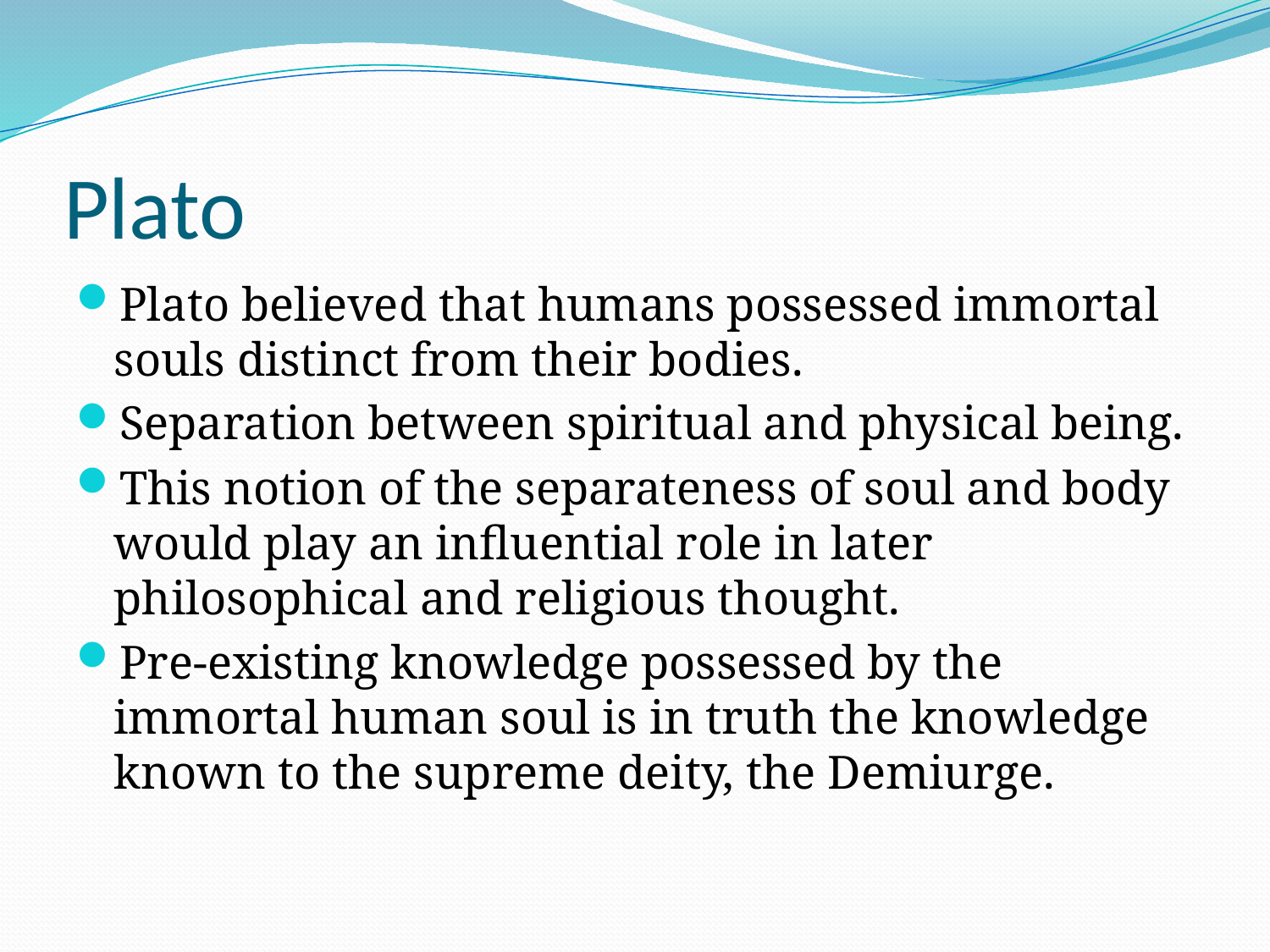

# Plato
Plato believed that humans possessed immortal souls distinct from their bodies.
Separation between spiritual and physical being.
This notion of the separateness of soul and body would play an influential role in later philosophical and religious thought.
Pre-existing knowledge possessed by the immortal human soul is in truth the knowledge known to the supreme deity, the Demiurge.